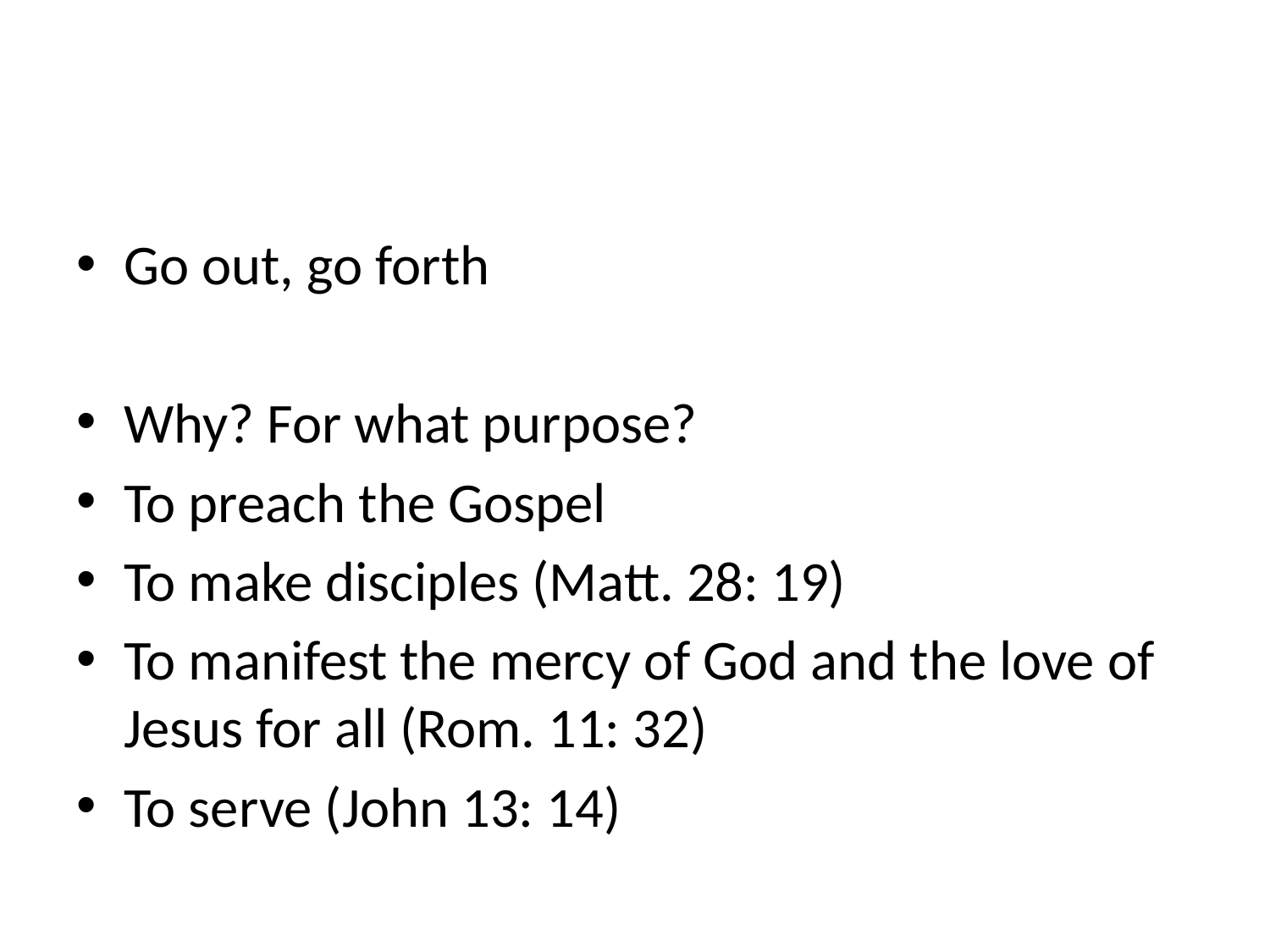

#
Go out, go forth

Why? For what purpose?
To preach the Gospel
To make disciples (Matt. 28: 19)
To manifest the mercy of God and the love of Jesus for all (Rom. 11: 32)
To serve (John 13: 14)